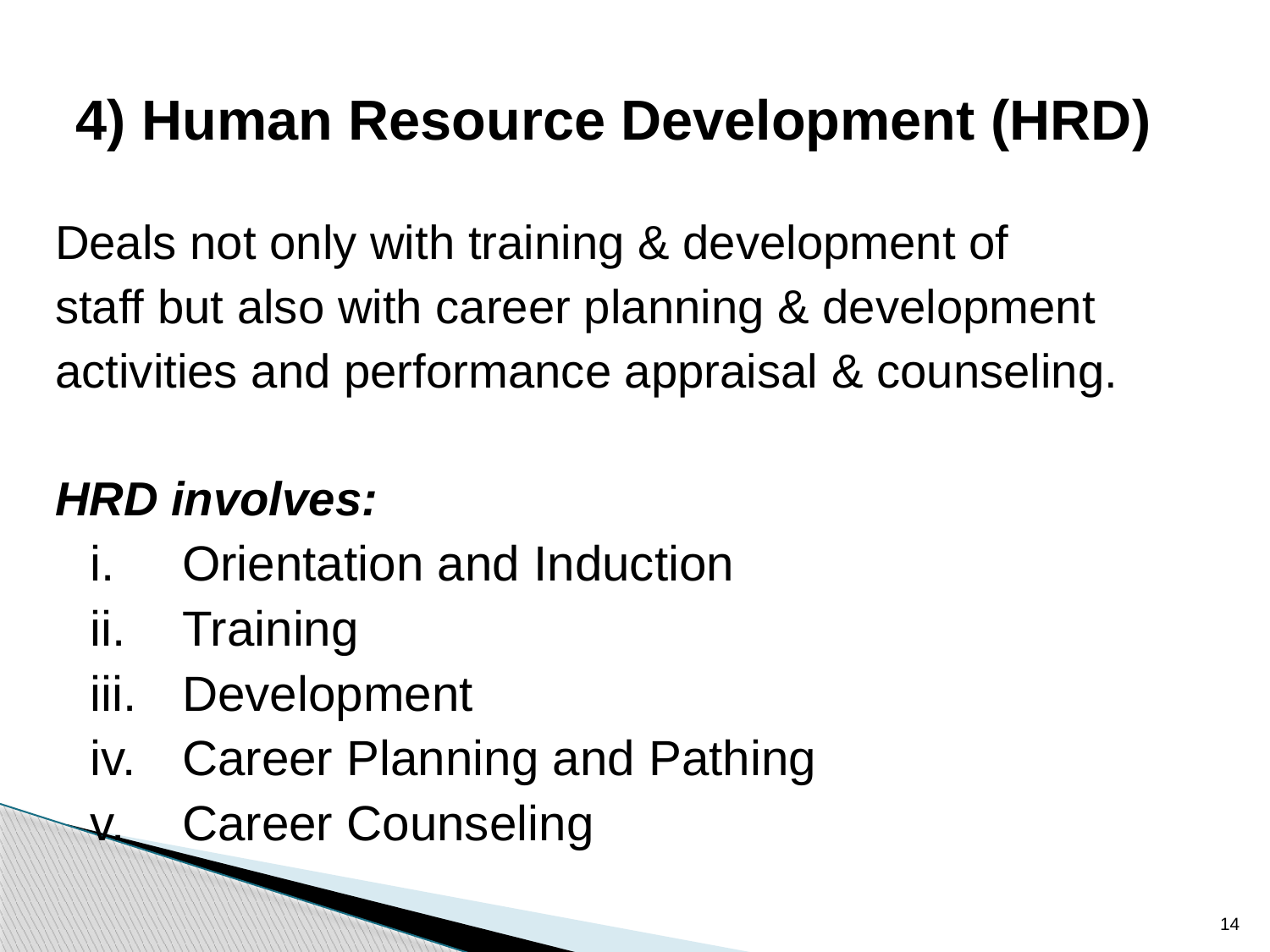

# 4) Human Resource Development (HRD)
Deals not only with training & development of
staff but also with career planning & development
activities and performance appraisal & counseling.

HRD involves:
Orientation and Induction
Training
Development
Career Planning and Pathing
Career Counseling
14